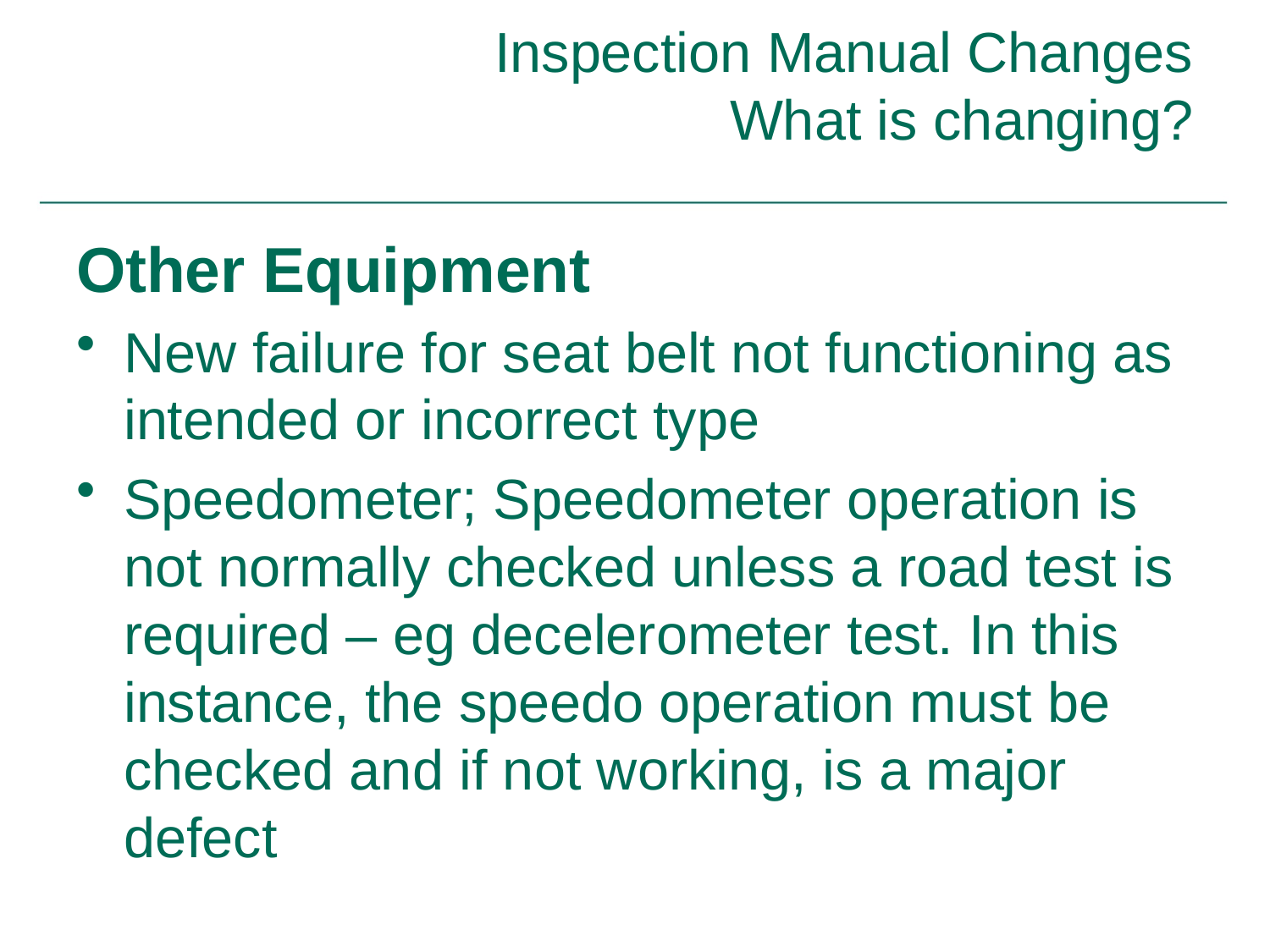

# Inspection Manual Changes What is changing?
Other Equipment
New failure for seat belt not functioning as intended or incorrect type
Speedometer; Speedometer operation is not normally checked unless a road test is required – eg decelerometer test. In this instance, the speedo operation must be checked and if not working, is a major defect